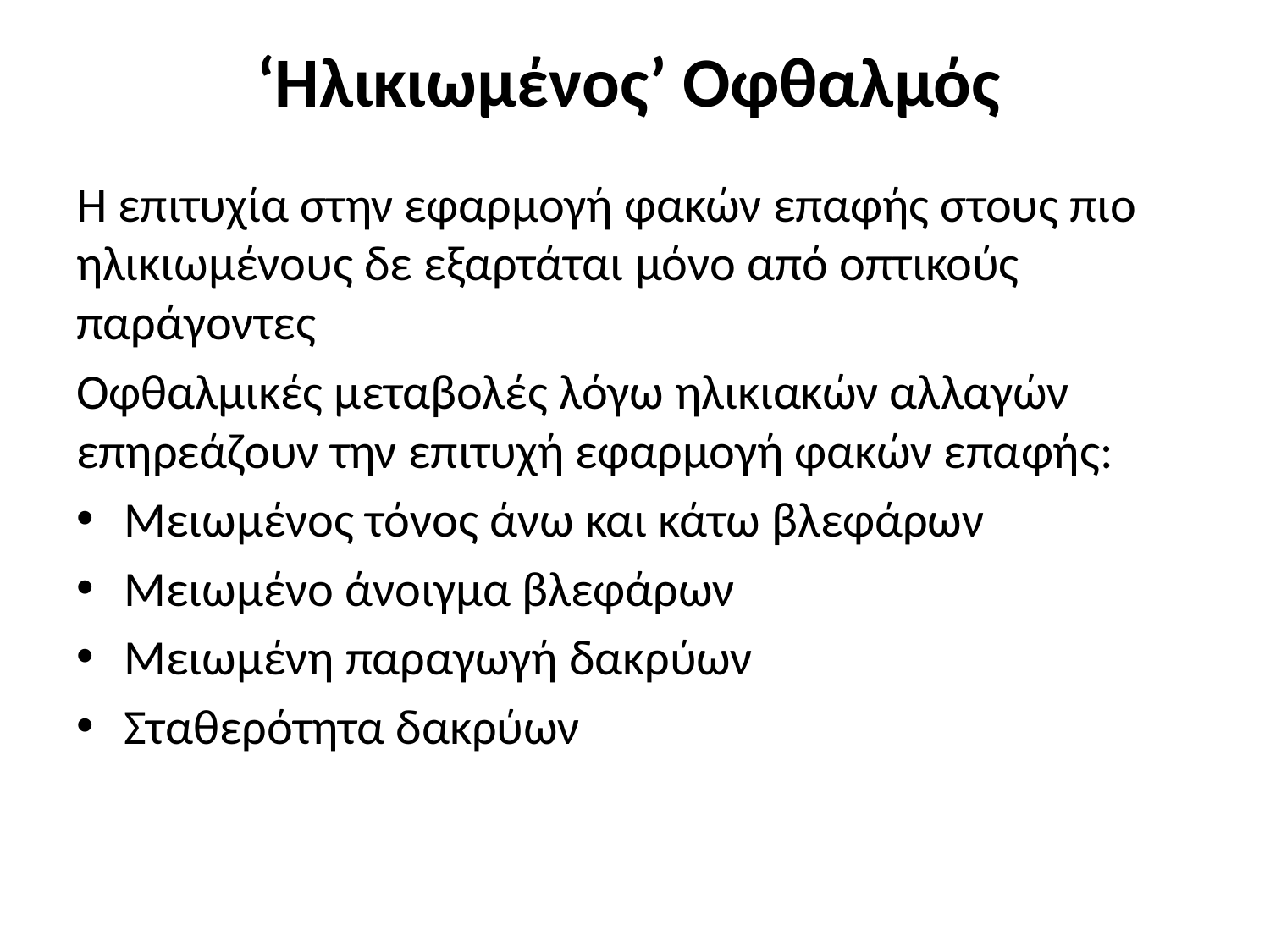

# ‘Ηλικιωμένος’ Οφθαλμός
Η επιτυχία στην εφαρμογή φακών επαφής στους πιο ηλικιωμένους δε εξαρτάται μόνο από οπτικούς παράγοντες
Οφθαλμικές μεταβολές λόγω ηλικιακών αλλαγών επηρεάζουν την επιτυχή εφαρμογή φακών επαφής:
Μειωμένος τόνος άνω και κάτω βλεφάρων
Μειωμένο άνοιγμα βλεφάρων
Μειωμένη παραγωγή δακρύων
Σταθερότητα δακρύων